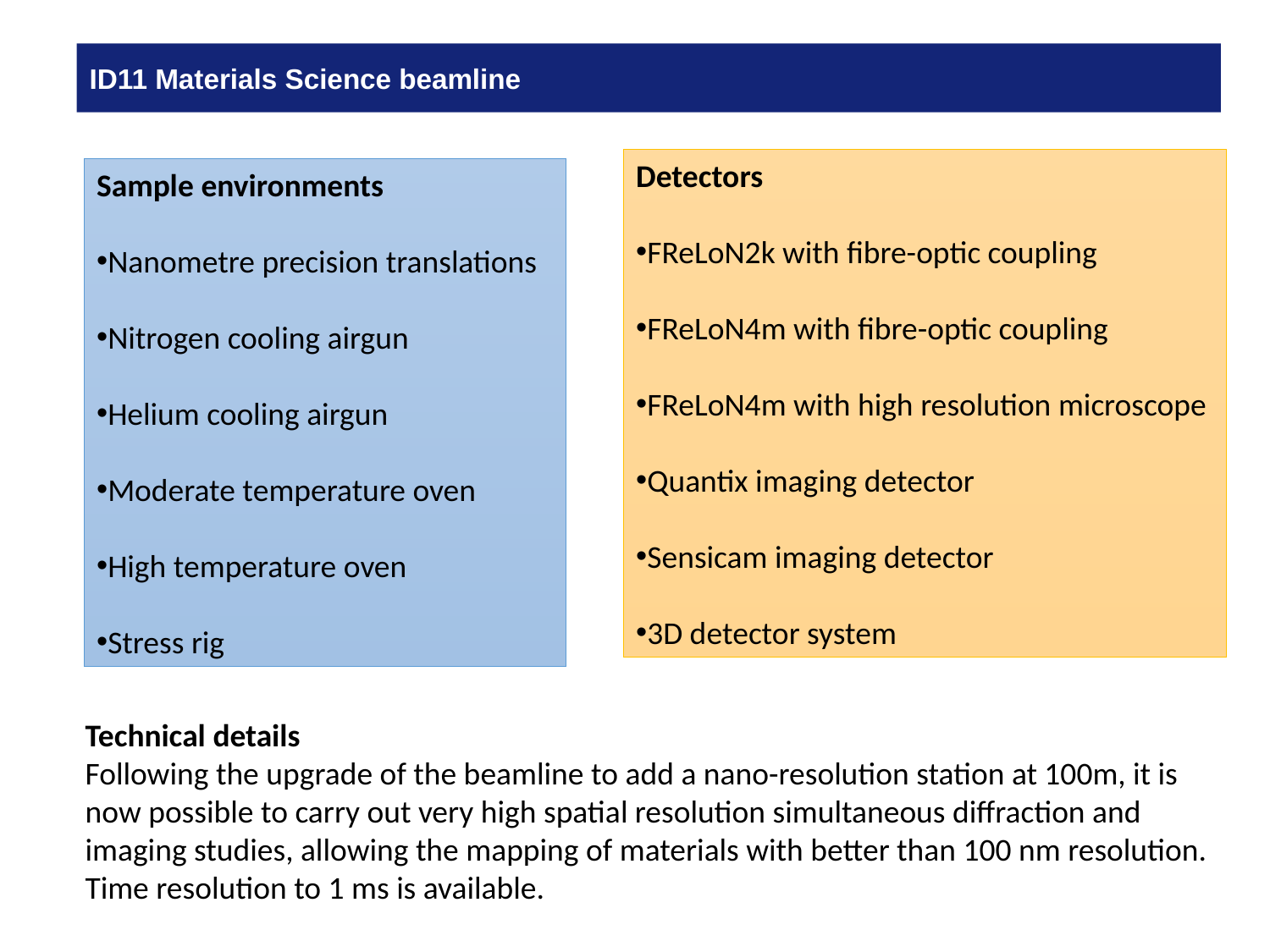

ID11 Materials Science beamline
Detectors

FReLoN2k with fibre-optic coupling

FReLoN4m with fibre-optic coupling

FReLoN4m with high resolution microscope

Quantix imaging detector

Sensicam imaging detector

3D detector system
Sample environments

Nanometre precision translations

Nitrogen cooling airgun

Helium cooling airgun

Moderate temperature oven

High temperature oven

Stress rig
Technical details
Following the upgrade of the beamline to add a nano-resolution station at 100m, it is now possible to carry out very high spatial resolution simultaneous diffraction and imaging studies, allowing the mapping of materials with better than 100 nm resolution. Time resolution to 1 ms is available.